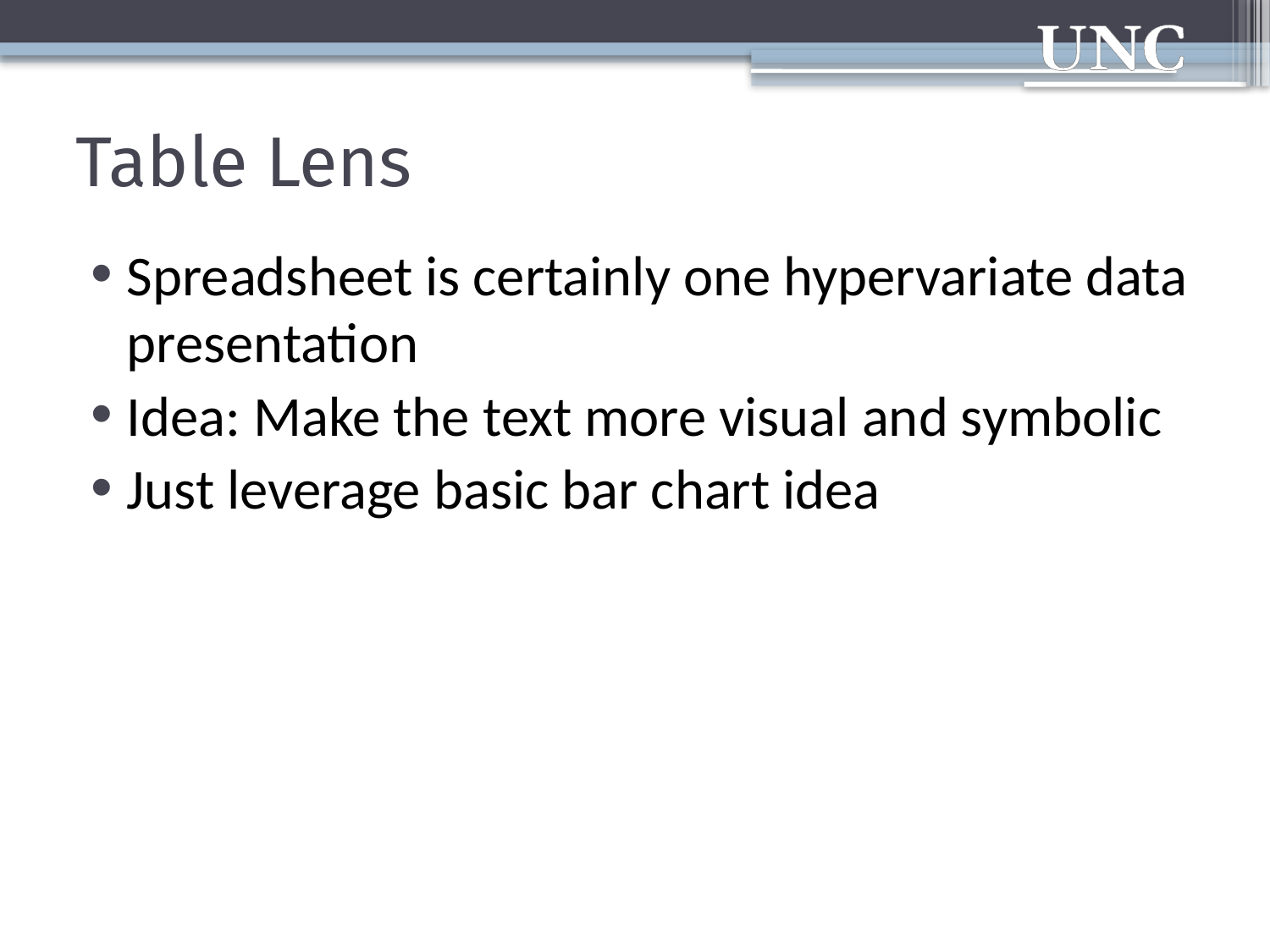

# Table Lens
Spreadsheet is certainly one hypervariate data presentation
Idea: Make the text more visual and symbolic
Just leverage basic bar chart idea